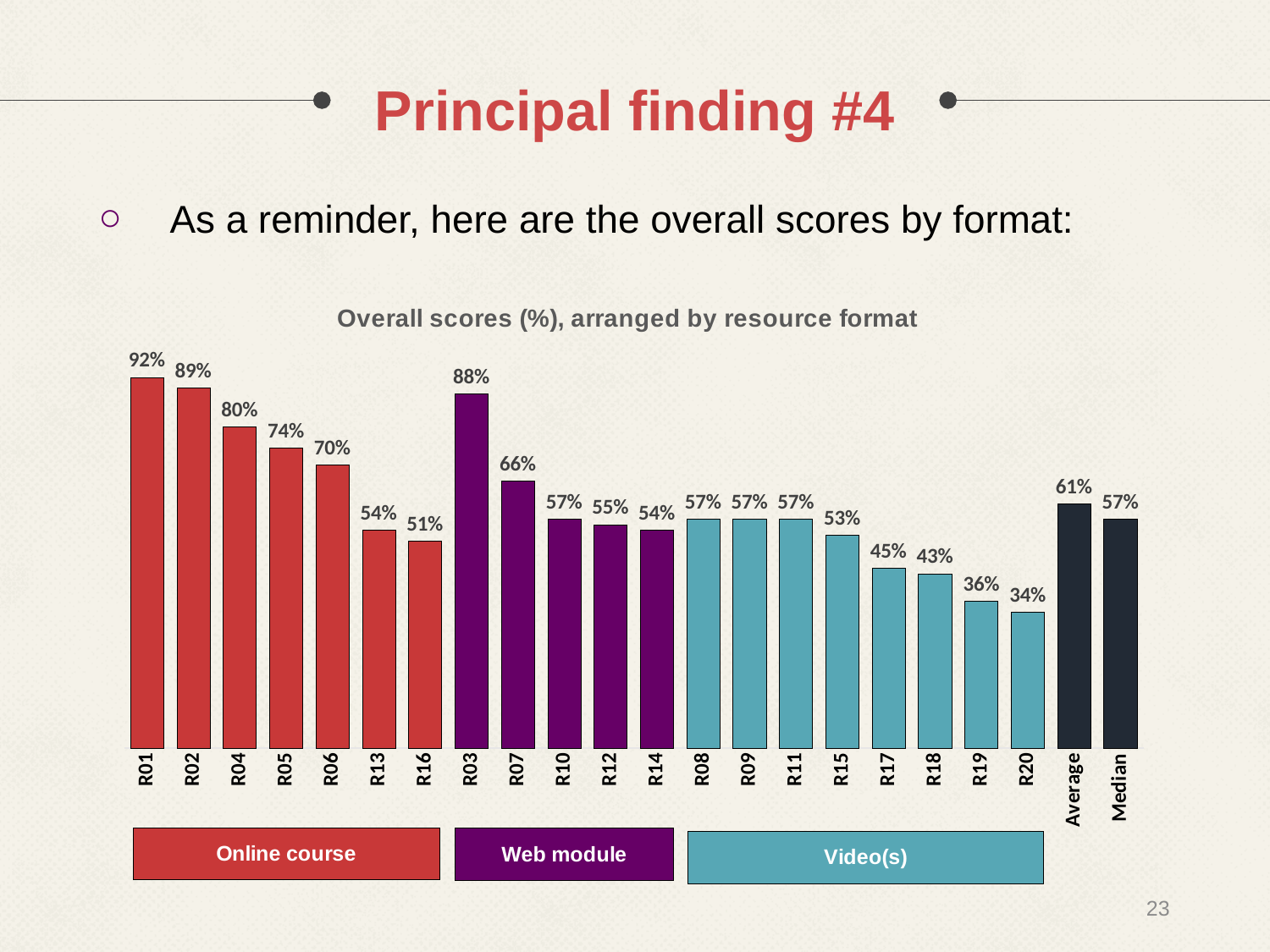

# Principal finding #4
As a reminder, here are the overall scores by format:

### Chart: Overall scores (%), arranged by resource format

| Category | OVERALL |
|---|---|
| R01 | 0.918918918918919 |
| R02 | 0.891891891891892 |
| R04 | 0.7972972972972974 |
| R05 | 0.7432432432432433 |
| R06 | 0.7027027027027026 |
| R13 | 0.5405405405405407 |
| R16 | 0.5135135135135136 |
| R03 | 0.8783783783783786 |
| R07 | 0.6621621621621622 |
| R10 | 0.5675675675675674 |
| R12 | 0.5540540540540542 |
| R14 | 0.5405405405405407 |
| R08 | 0.5675675675675674 |
| R09 | 0.5675675675675674 |
| R11 | 0.5675675675675674 |
| R15 | 0.527027027027027 |
| R17 | 0.445945945945946 |
| R18 | 0.43243243243243246 |
| R19 | 0.364864864864865 |
| R20 | 0.33783783783783794 |
| Average | 0.6060810810810813 |
| Median | 0.5675675675675674 |
23